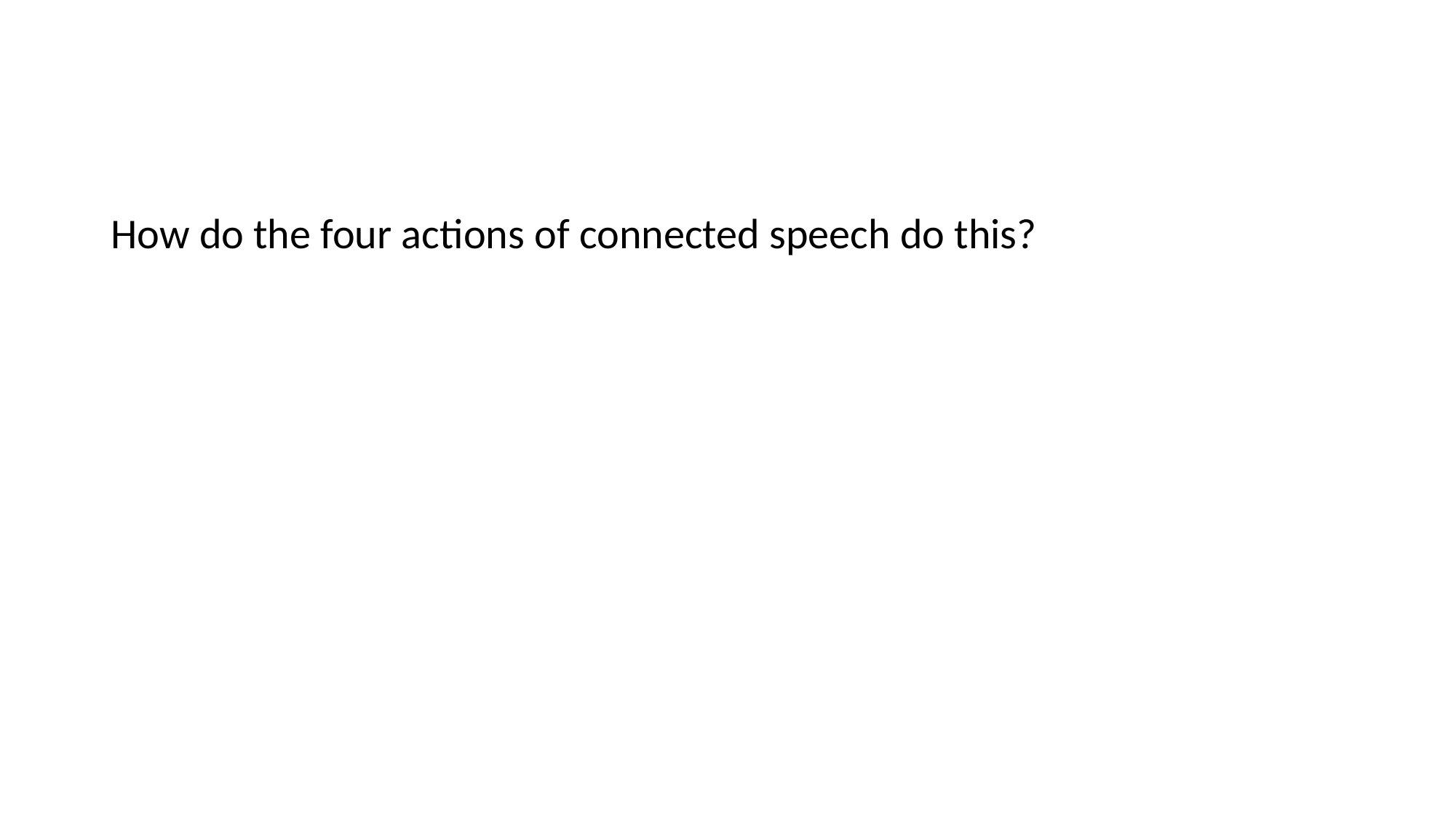

How do the four actions of connected speech do this?